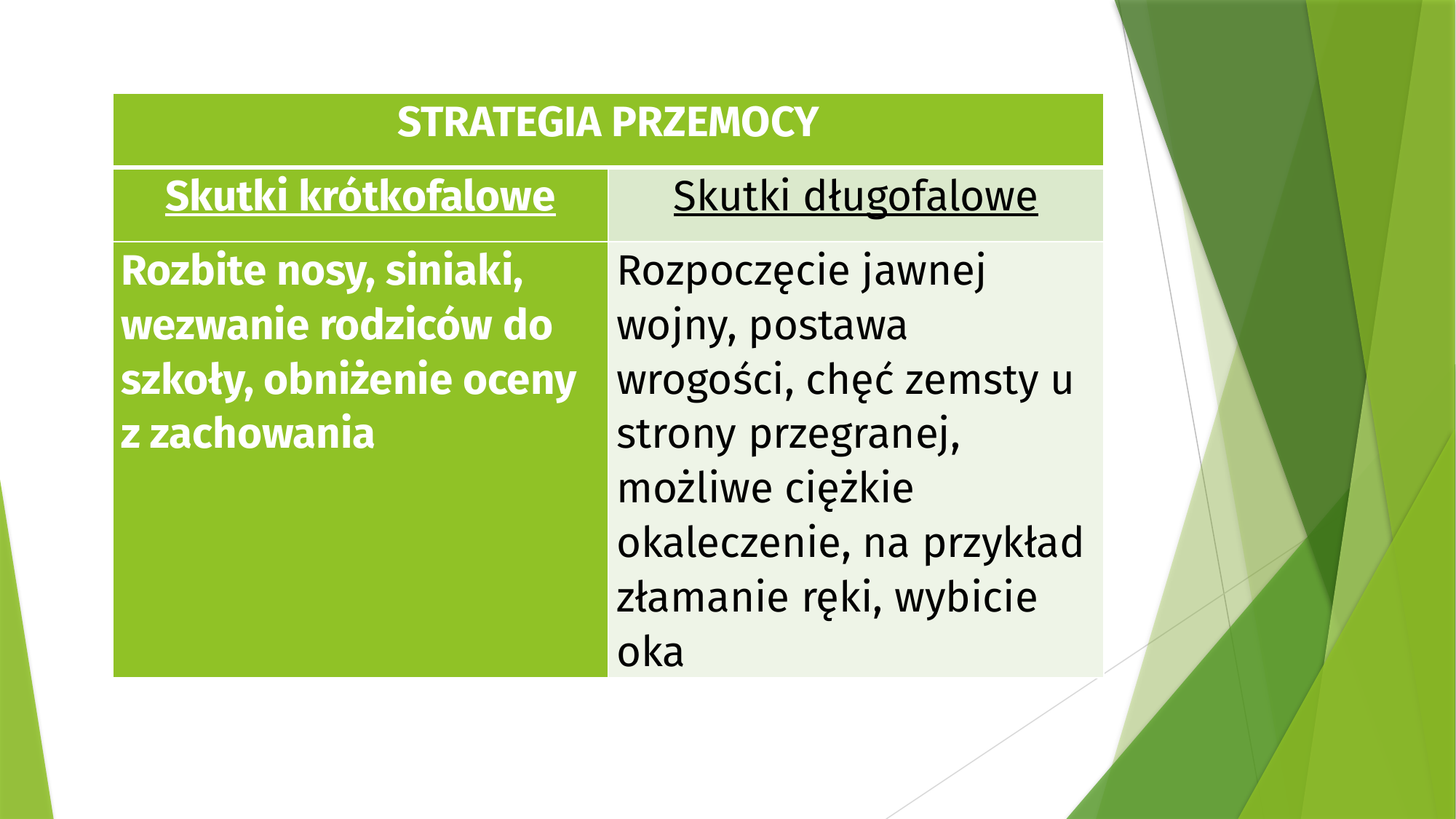

| STRATEGIA PRZEMOCY |  |
| --- | --- |
| Skutki krótkofalowe | Skutki długofalowe |
| Rozbite nosy, siniaki, wezwanie rodziców do szkoły, obniżenie oceny z zachowania | Rozpoczęcie jawnej wojny, postawa wrogości, chęć zemsty u strony przegranej, możliwe ciężkie okaleczenie, na przykład złamanie ręki, wybicie oka |